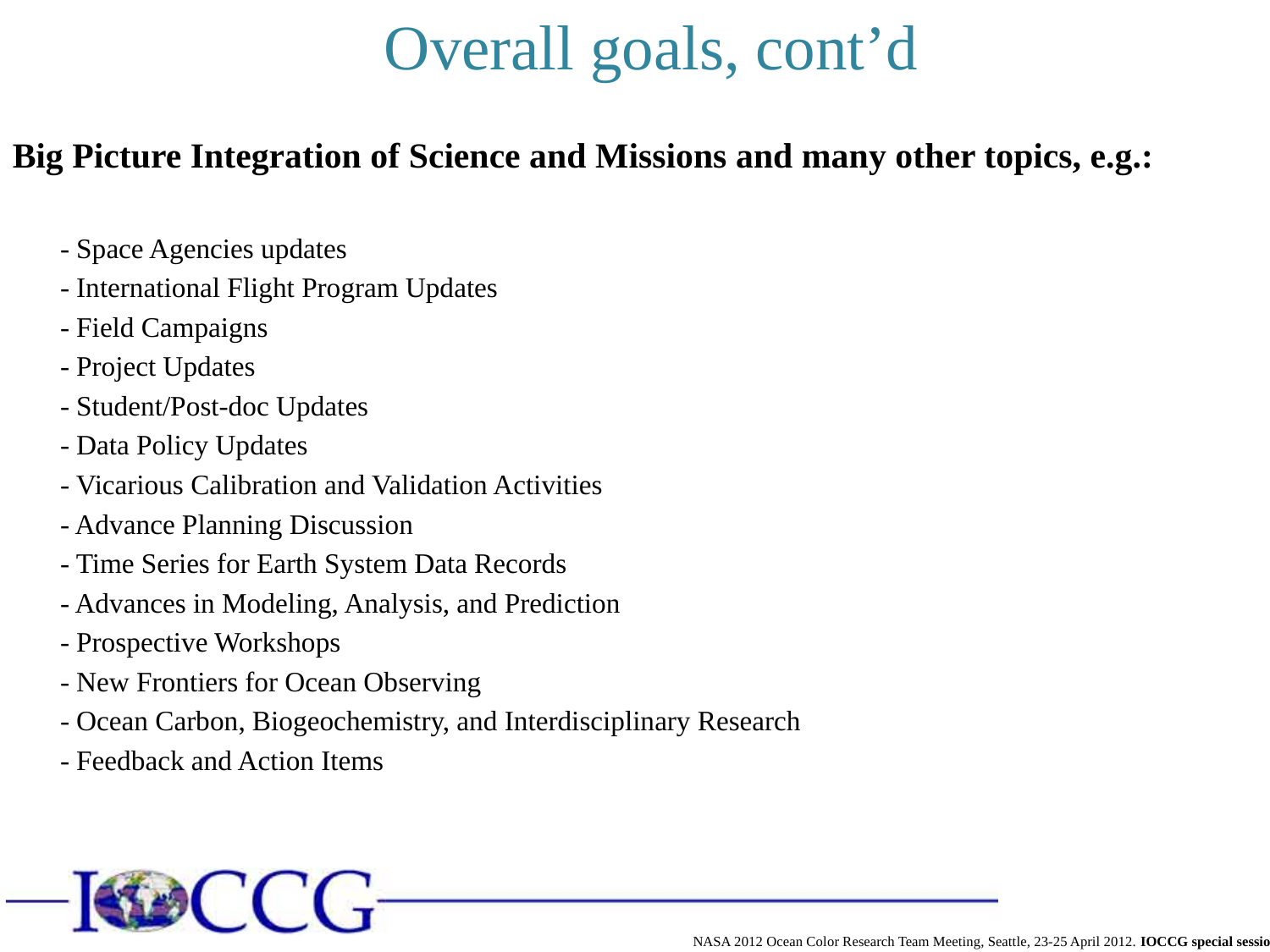

Overall goals, cont’d
Big Picture Integration of Science and Missions and many other topics, e.g.:

	- Space Agencies updates
	- International Flight Program Updates
	- Field Campaigns
	- Project Updates
	- Student/Post-doc Updates
	- Data Policy Updates
	- Vicarious Calibration and Validation Activities
	- Advance Planning Discussion
	- Time Series for Earth System Data Records
	- Advances in Modeling, Analysis, and Prediction
	- Prospective Workshops
	- New Frontiers for Ocean Observing
	- Ocean Carbon, Biogeochemistry, and Interdisciplinary Research
	- Feedback and Action Items